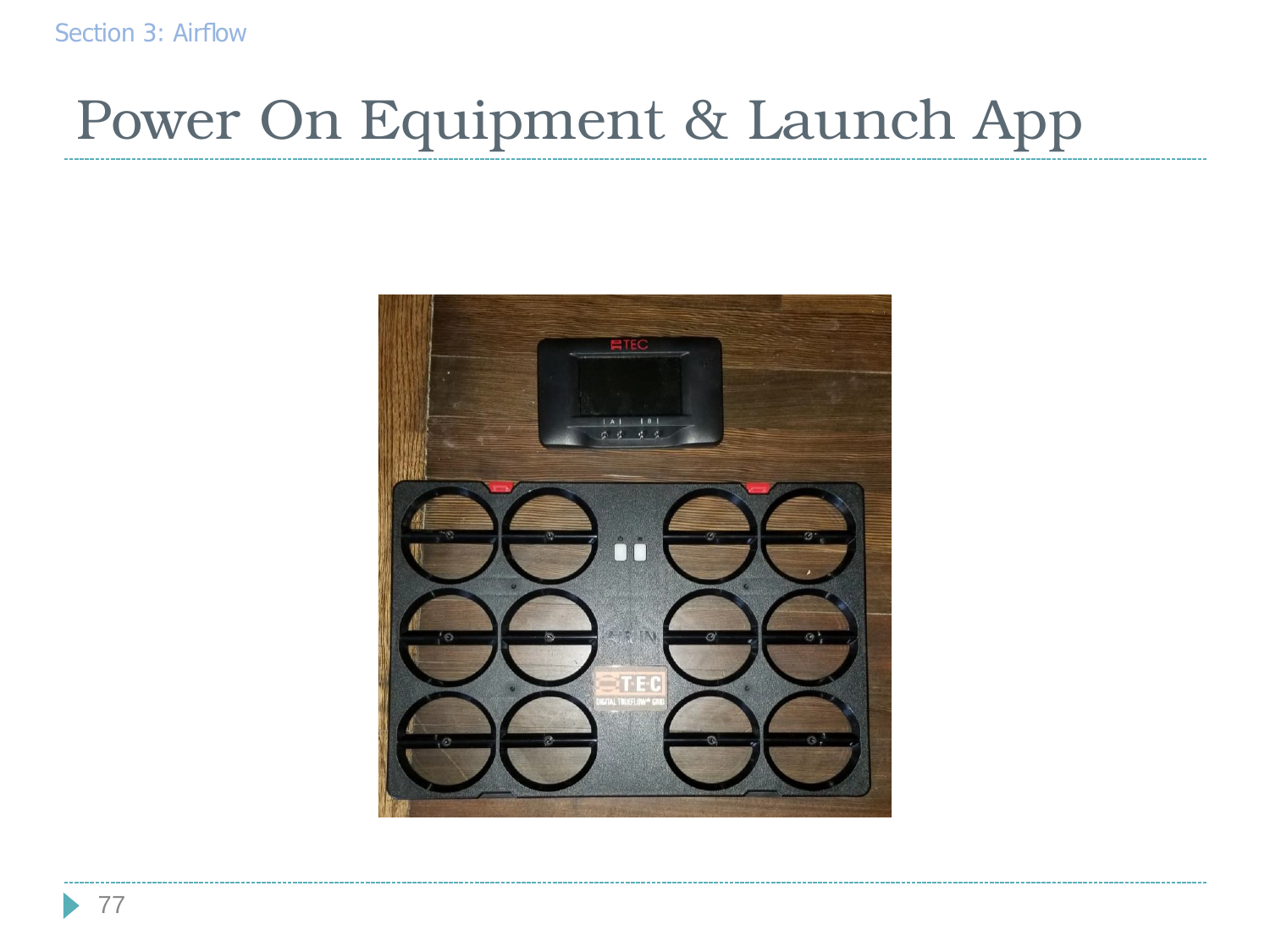

Section 3: Airflow
# Power On Equipment & Launch App

77